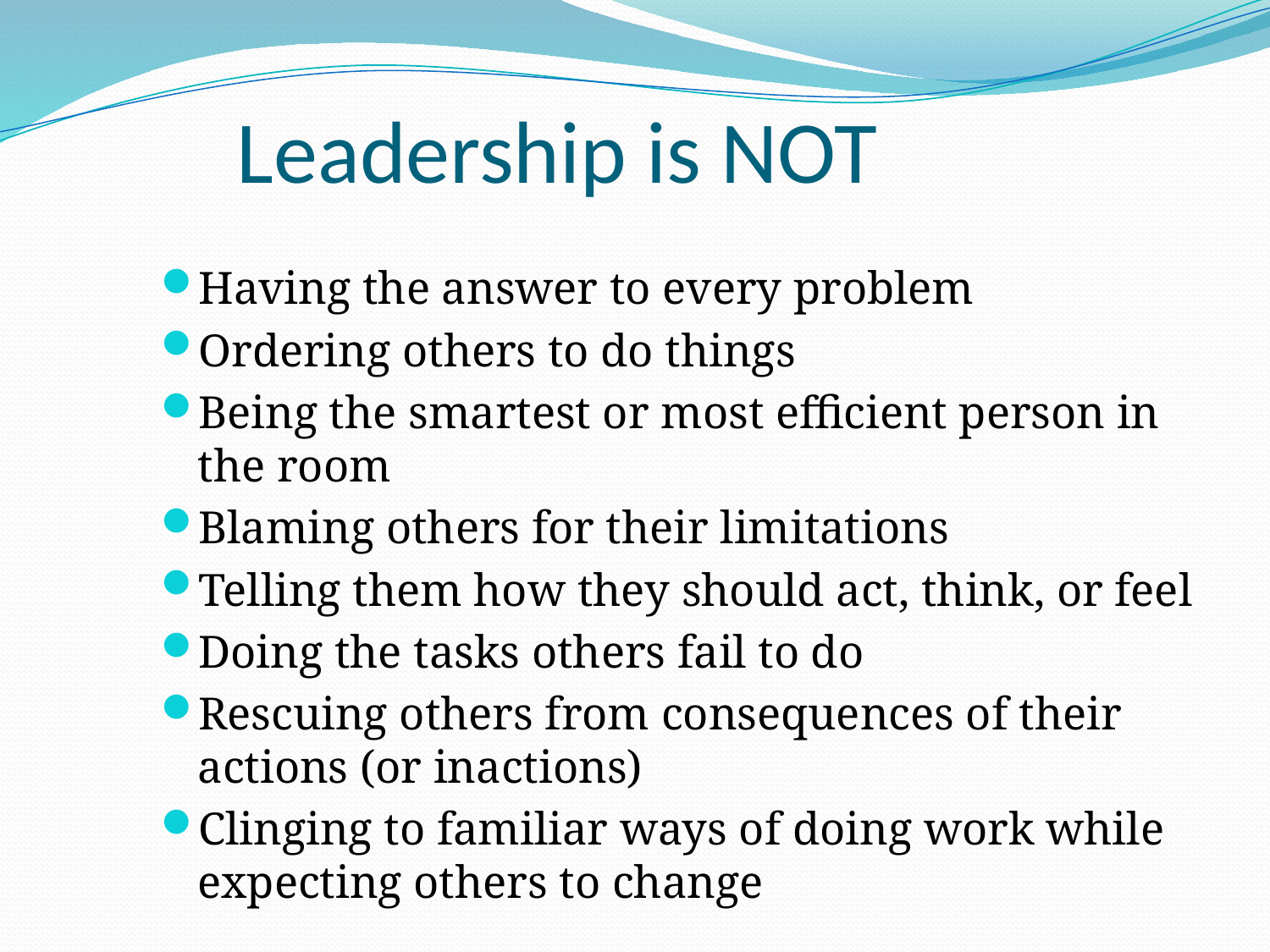

# Leadership is NOT
Having the answer to every problem
Ordering others to do things
Being the smartest or most efficient person in the room
Blaming others for their limitations
Telling them how they should act, think, or feel
Doing the tasks others fail to do
Rescuing others from consequences of their actions (or inactions)
Clinging to familiar ways of doing work while expecting others to change